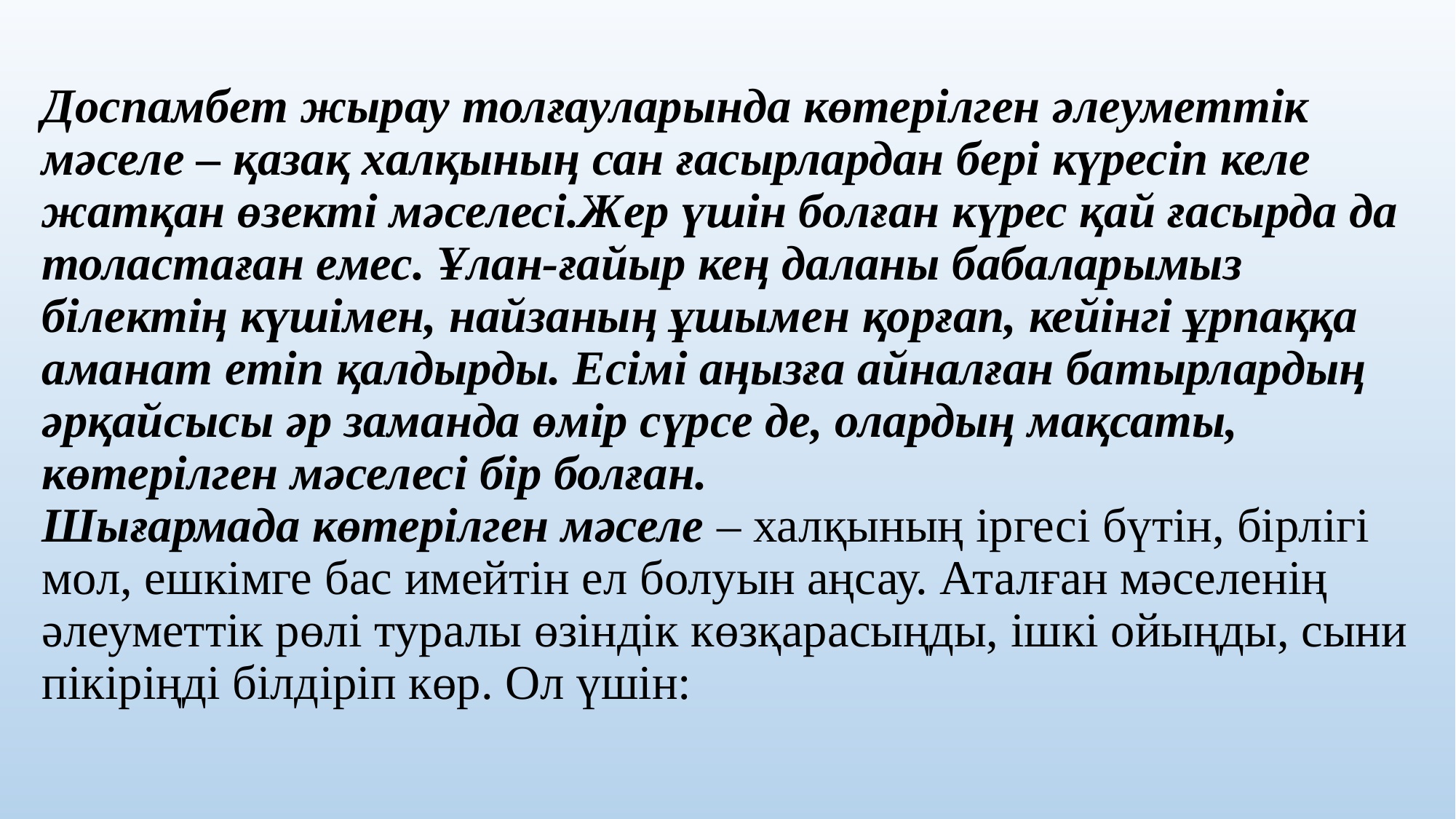

# Доспамбет жырау толғауларында көтерілген әлеуметтік мәселе – қазақ халқының сан ғасырлардан бері күресіп келе жатқан өзекті мәселесі.Жер үшін болған күрес қай ғасырда да толастаған емес. Ұлан-ғайыр кең даланы бабаларымыз білектің күшімен, найзаның ұшымен қорғап, кейінгі ұрпаққа аманат етіп қалдырды. Есімі аңызға айналған батырлардың әрқайсысы әр заманда өмір сүрсе де, олардың мақсаты, көтерілген мәселесі бір болған. Шығармада көтерілген мәселе – халқының іргесі бүтін, бірлігі мол, ешкімге бас имейтін ел болуын аңсау. Аталған мәселенің әлеуметтік рөлі туралы өзіндік көзқарасыңды, ішкі ойыңды, сыни пікіріңді білдіріп көр. Ол үшін: